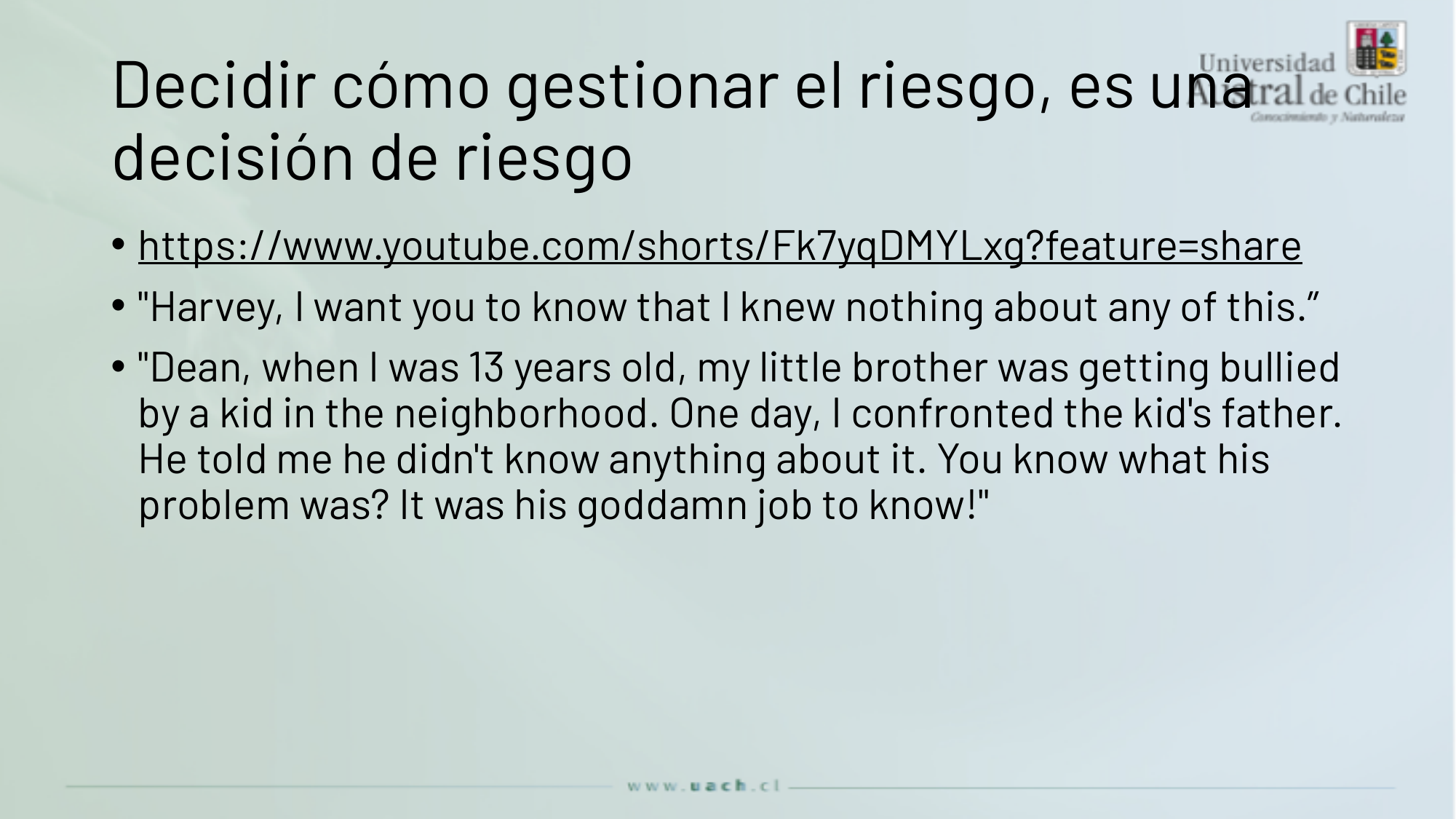

# Decidir cómo gestionar el riesgo, es una decisión de riesgo
https://www.youtube.com/shorts/Fk7yqDMYLxg?feature=share
"Harvey, I want you to know that I knew nothing about any of this.”
"Dean, when I was 13 years old, my little brother was getting bullied by a kid in the neighborhood. One day, I confronted the kid's father. He told me he didn't know anything about it. You know what his problem was? It was his goddamn job to know!"